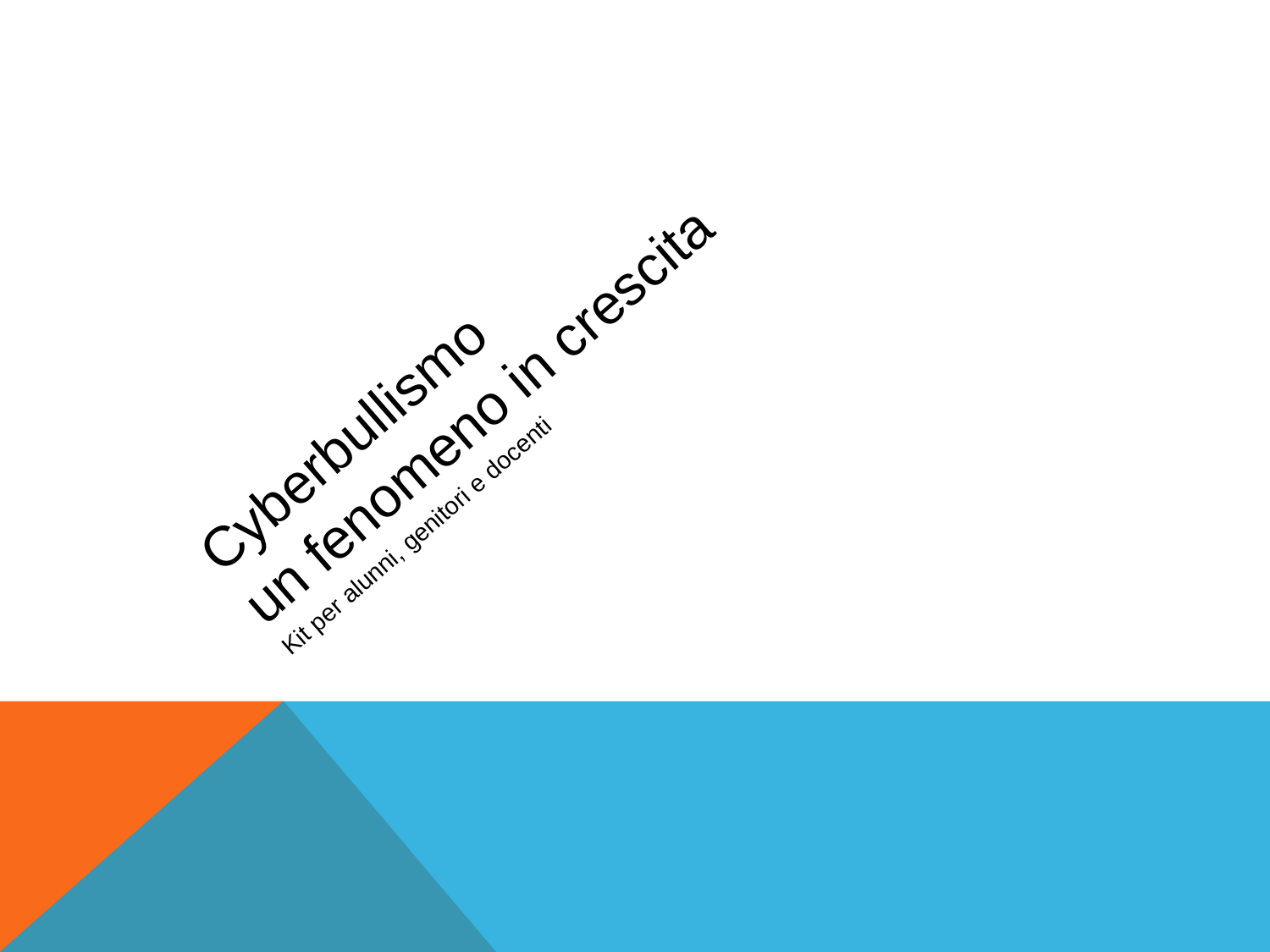

Cyberbullismo
un fenomeno in crescita
Kit per alunni, genitori e docenti